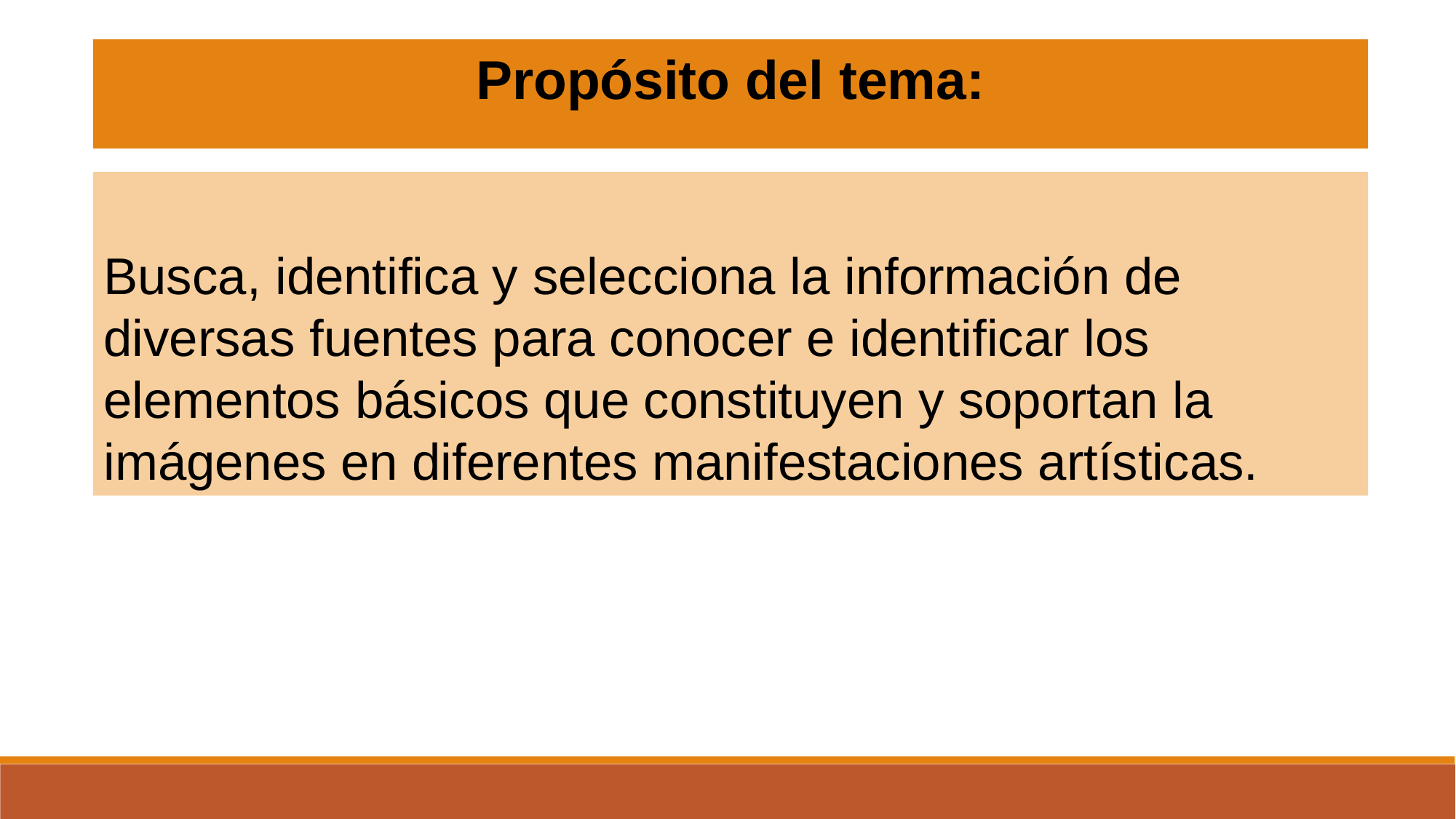

Propósito del tema:

Busca, identifica y selecciona la información de diversas fuentes para conocer e identificar los elementos básicos que constituyen y soportan la imágenes en diferentes manifestaciones artísticas.